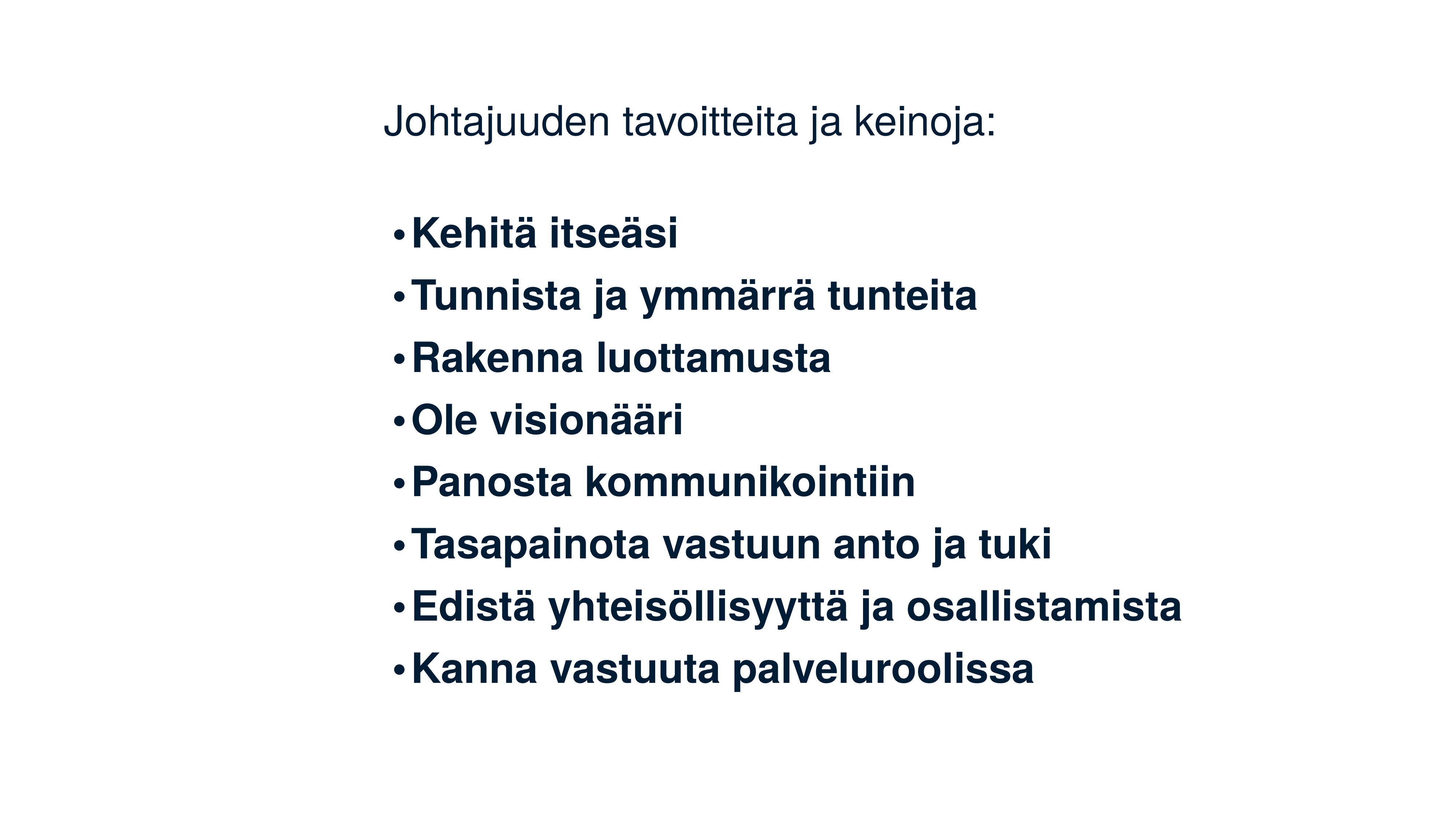

Johtajuuden tavoitteita ja keinoja:

Kehitä itseäsi
Tunnista ja ymmärrä tunteita
Rakenna luottamusta
Ole visionääri
Panosta kommunikointiin
Tasapainota vastuun anto ja tuki
Edistä yhteisöllisyyttä ja osallistamista
Kanna vastuuta palveluroolissa